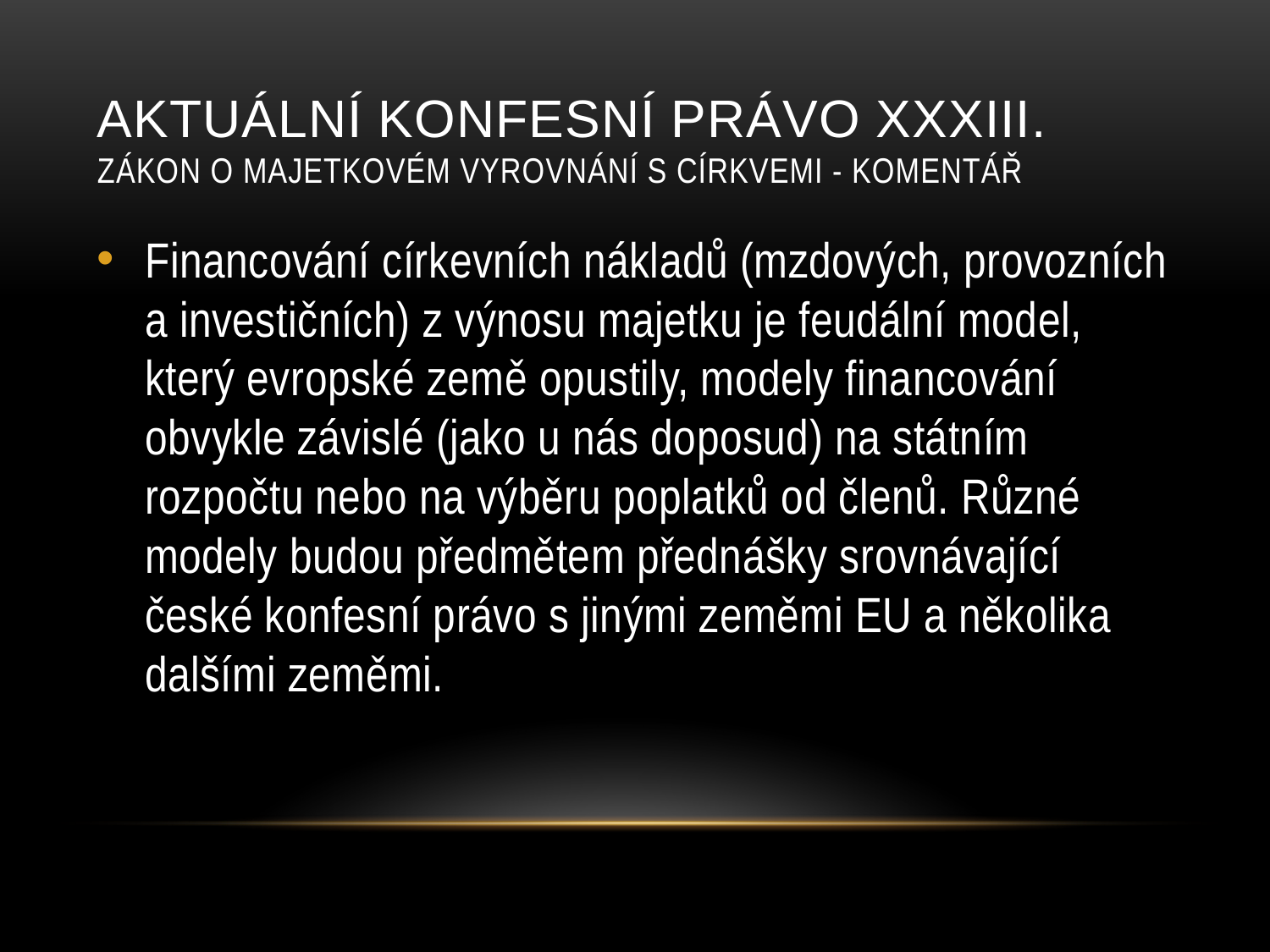

# AKTUÁLNí konfesní právo XXXIII. Zákon O majetkovém vyrovnání s Církvemi - Komentář
Financování církevních nákladů (mzdových, provozních a investičních) z výnosu majetku je feudální model, který evropské země opustily, modely financování obvykle závislé (jako u nás doposud) na státním rozpočtu nebo na výběru poplatků od členů. Různé modely budou předmětem přednášky srovnávající české konfesní právo s jinými zeměmi EU a několika dalšími zeměmi.